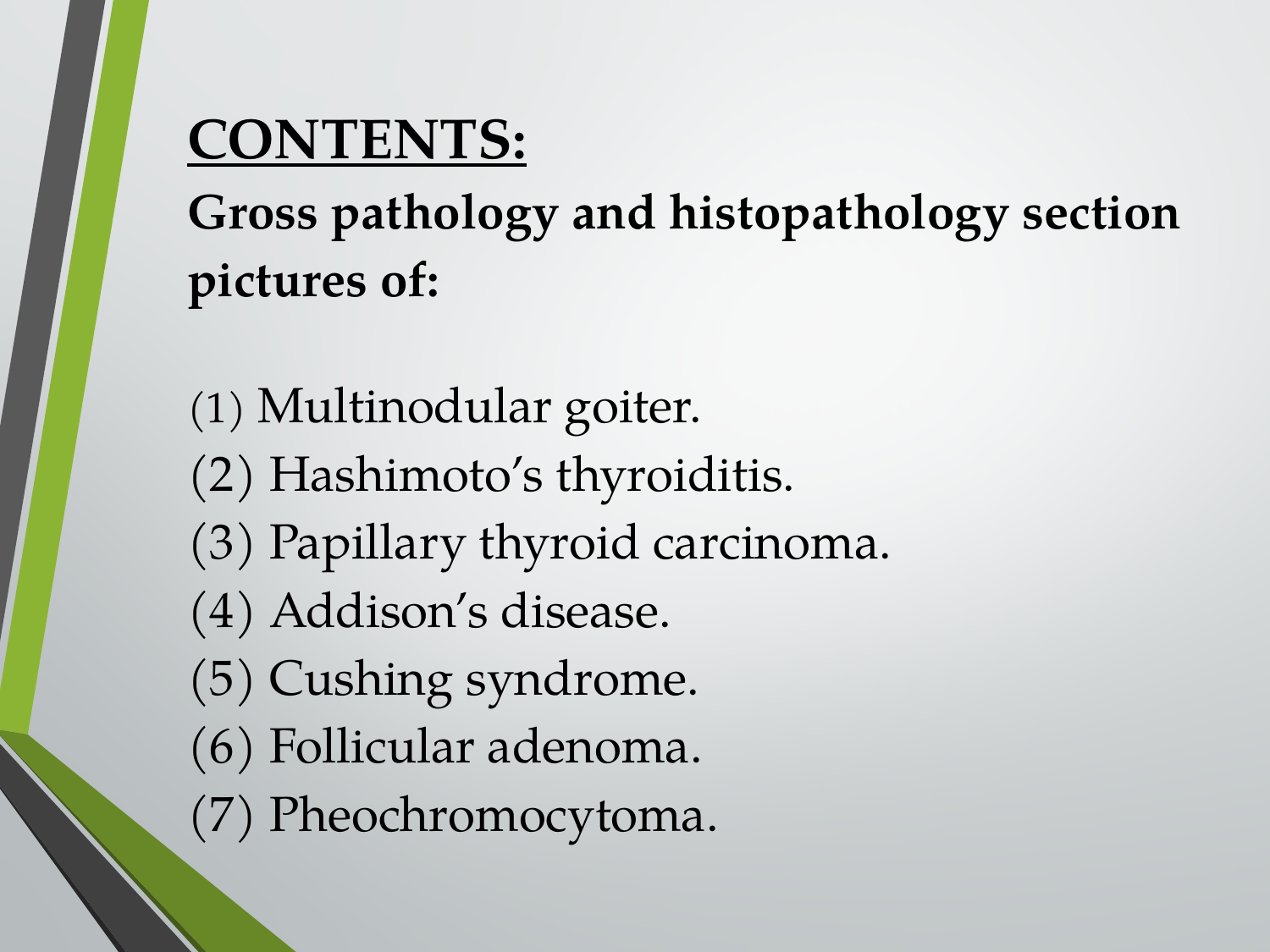

CONTENTS:
Gross pathology and histopathology section pictures of:

 Multinodular goiter.
 Hashimoto’s thyroiditis.
 Papillary thyroid carcinoma.
 Addison’s disease.
 Cushing syndrome.
 Follicular adenoma.
 Pheochromocytoma.